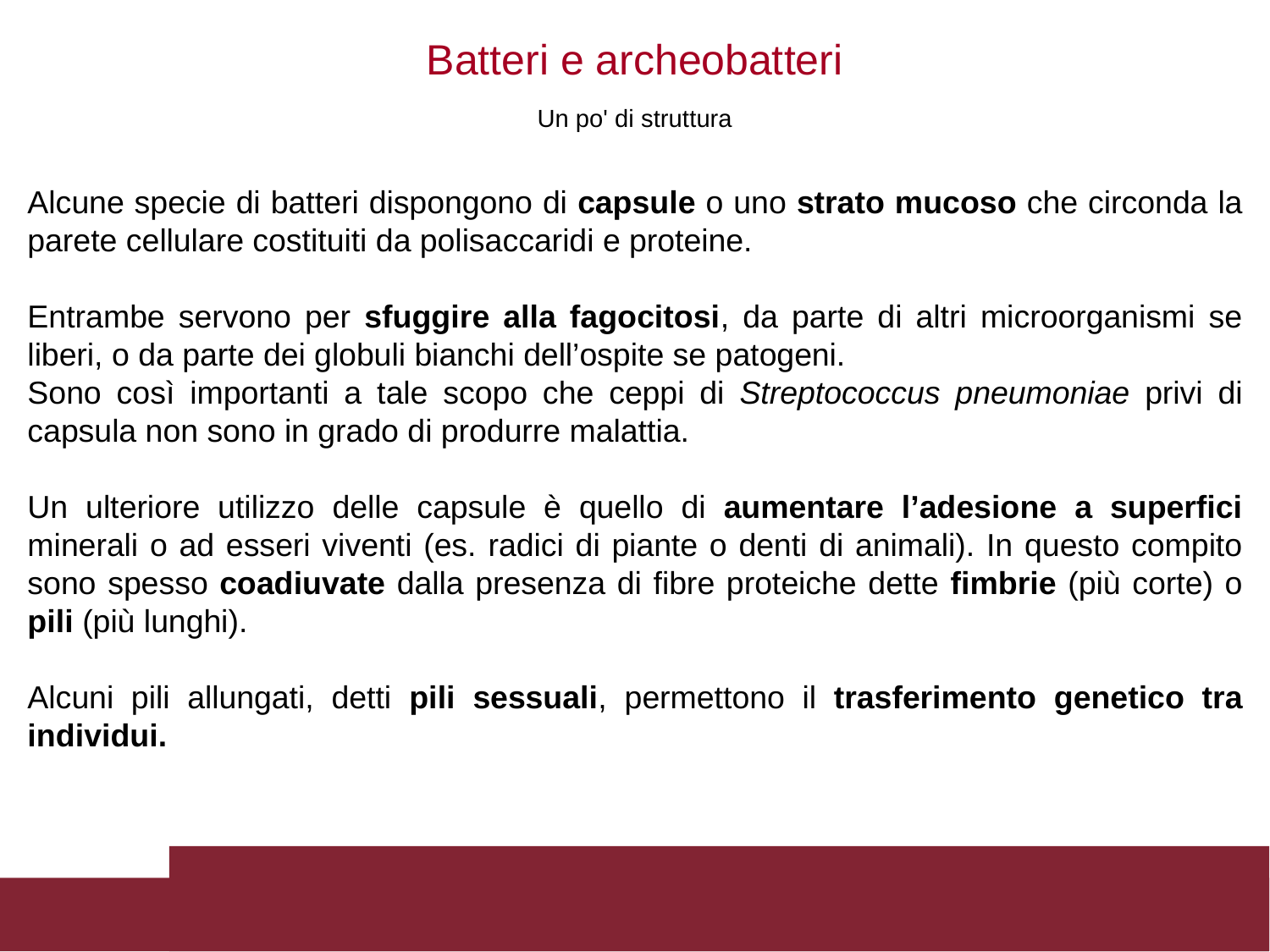

Batteri e archeobatteri
Un po' di struttura
Alcune specie di batteri dispongono di capsule o uno strato mucoso che circonda la parete cellulare costituiti da polisaccaridi e proteine.

Entrambe servono per sfuggire alla fagocitosi, da parte di altri microorganismi se liberi, o da parte dei globuli bianchi dell’ospite se patogeni.
Sono così importanti a tale scopo che ceppi di Streptococcus pneumoniae privi di capsula non sono in grado di produrre malattia.

Un ulteriore utilizzo delle capsule è quello di aumentare l’adesione a superfici minerali o ad esseri viventi (es. radici di piante o denti di animali). In questo compito sono spesso coadiuvate dalla presenza di fibre proteiche dette fimbrie (più corte) o pili (più lunghi).

Alcuni pili allungati, detti pili sessuali, permettono il trasferimento genetico tra individui.